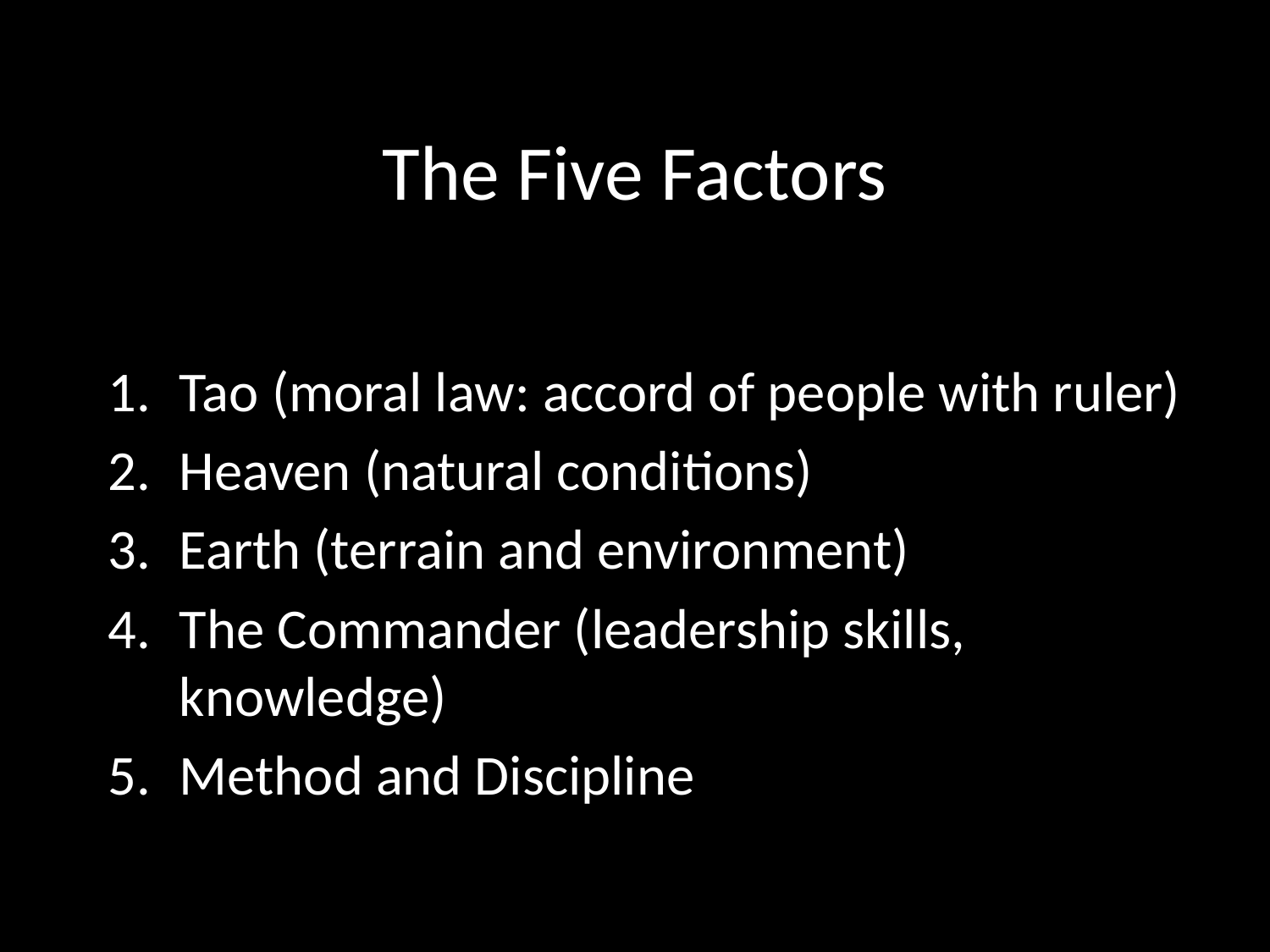

# The Five Factors
Tao (moral law: accord of people with ruler)
Heaven (natural conditions)
Earth (terrain and environment)
The Commander (leadership skills, 	knowledge)
Method and Discipline